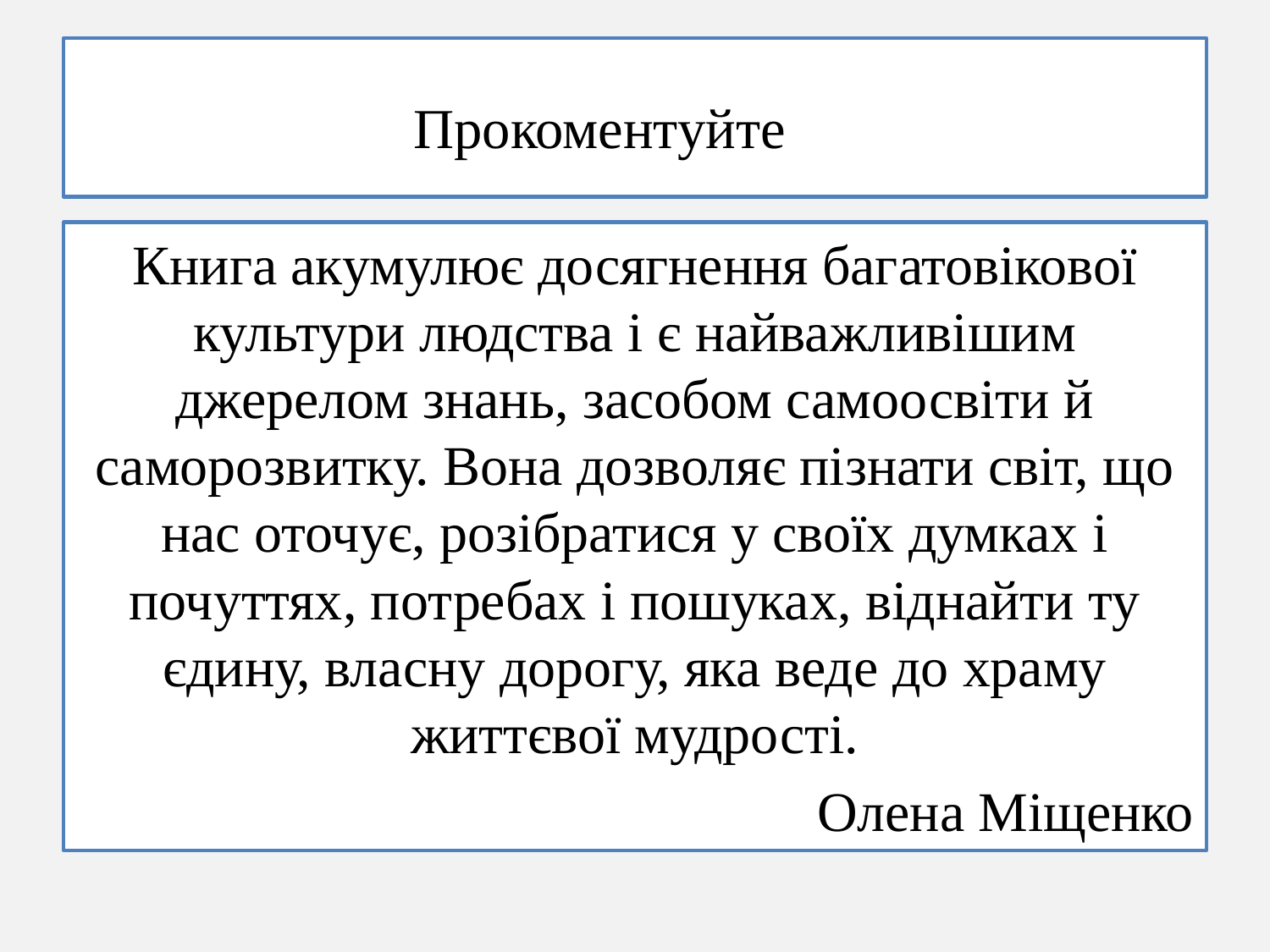

# Прокоментуйте
Книга акумулює досягнення багатовікової культури людства і є найважливішим джерелом знань, засобом самоосвіти й саморозвитку. Вона дозволяє пізнати світ, що нас оточує, розібратися у своїх думках і почуттях, потребах і пошуках, віднайти ту єдину, власну дорогу, яка веде до храму життєвої мудрості.
Олена Міщенко